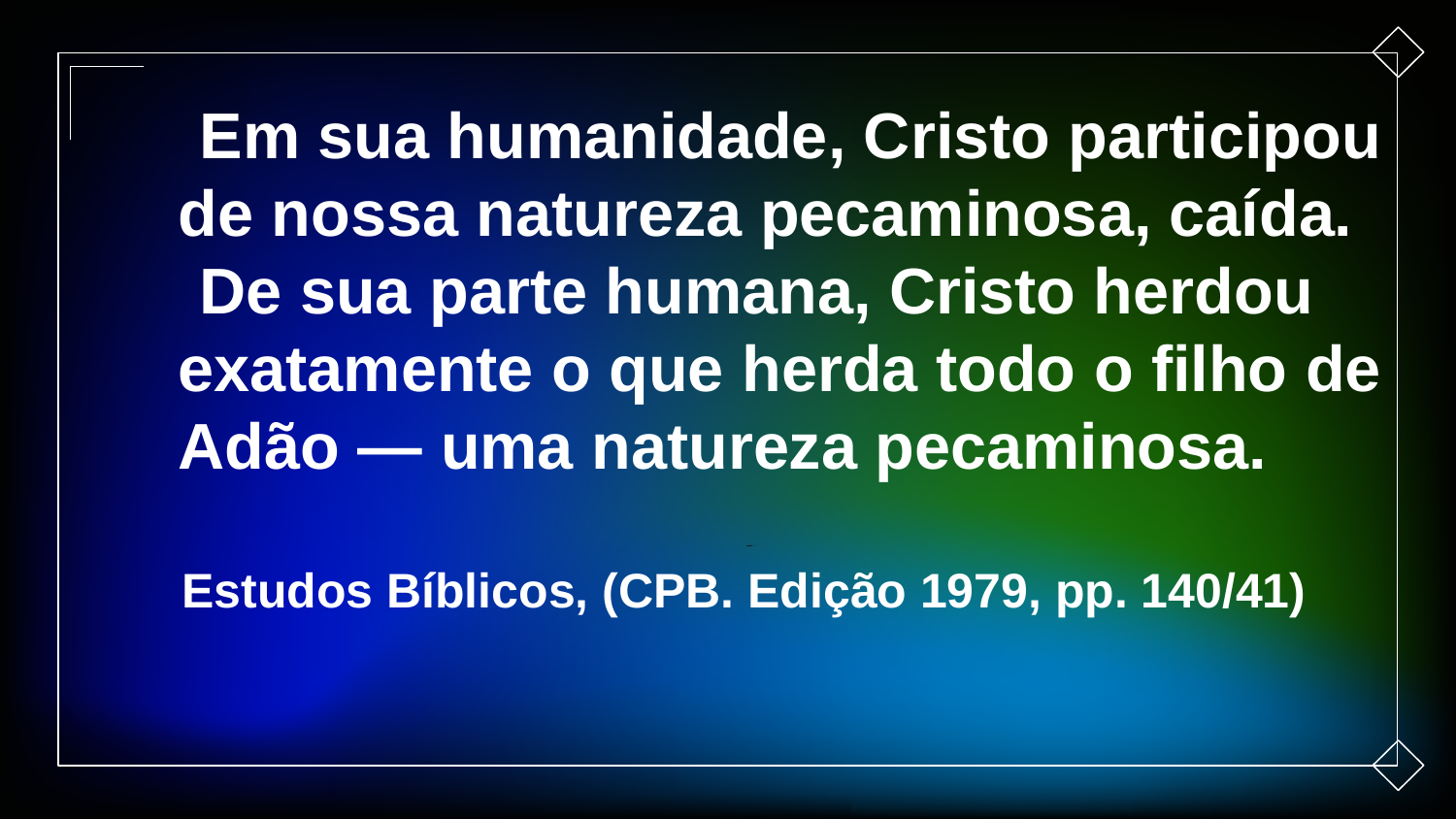

Em sua humanidade, Cristo participou de nossa natureza pecaminosa, caída.
    De sua parte humana, Cristo herdou exatamente o que herda todo o filho de Adão — uma natureza pecaminosa.

    Estudos Bíblicos, (CPB. Edição 1979, pp. 140/41)